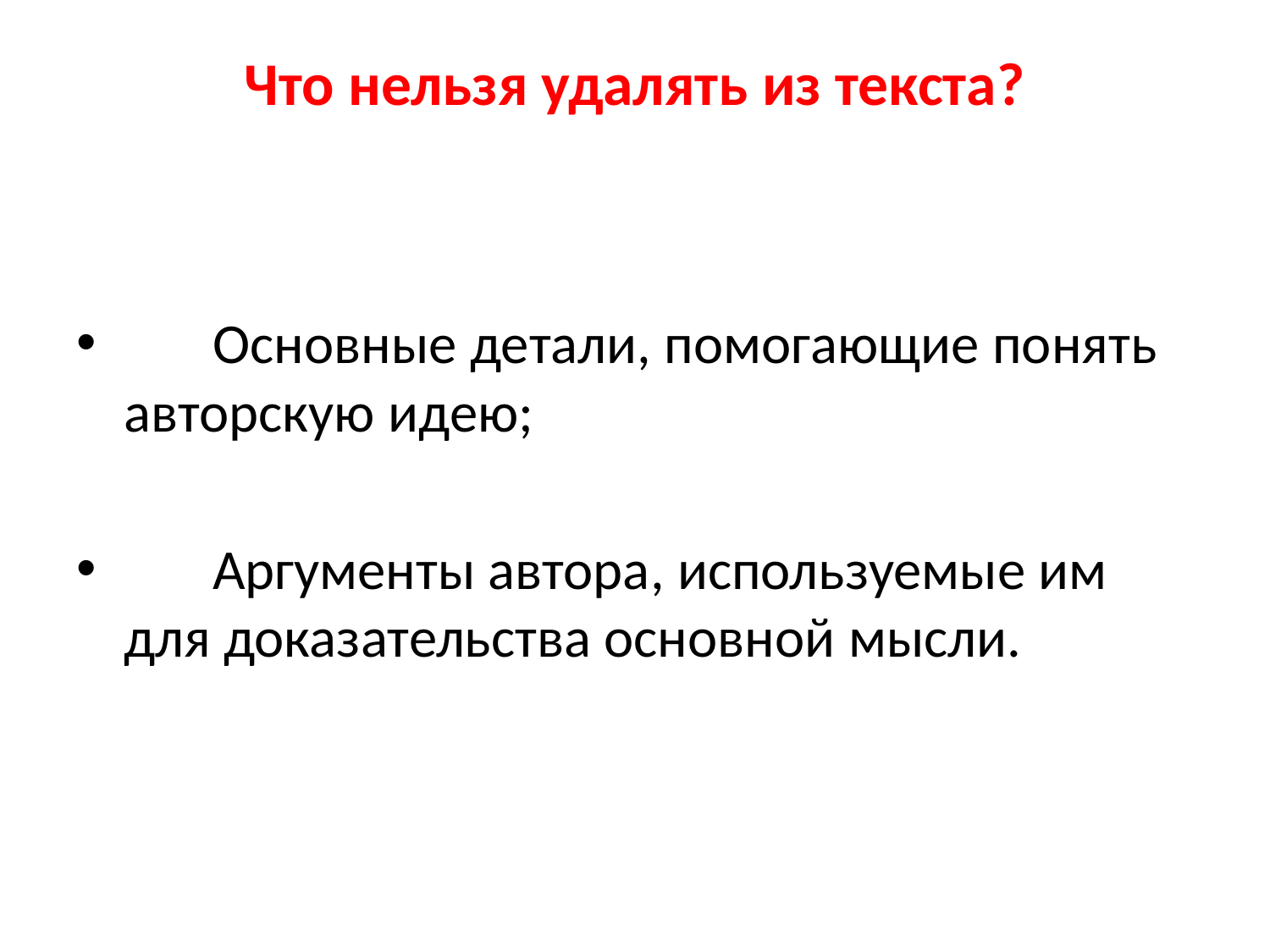

# Что нельзя удалять из текста?

       Основные детали, помогающие понять авторскую идею;

       Аргументы автора, используемые им для доказательства основной мысли.